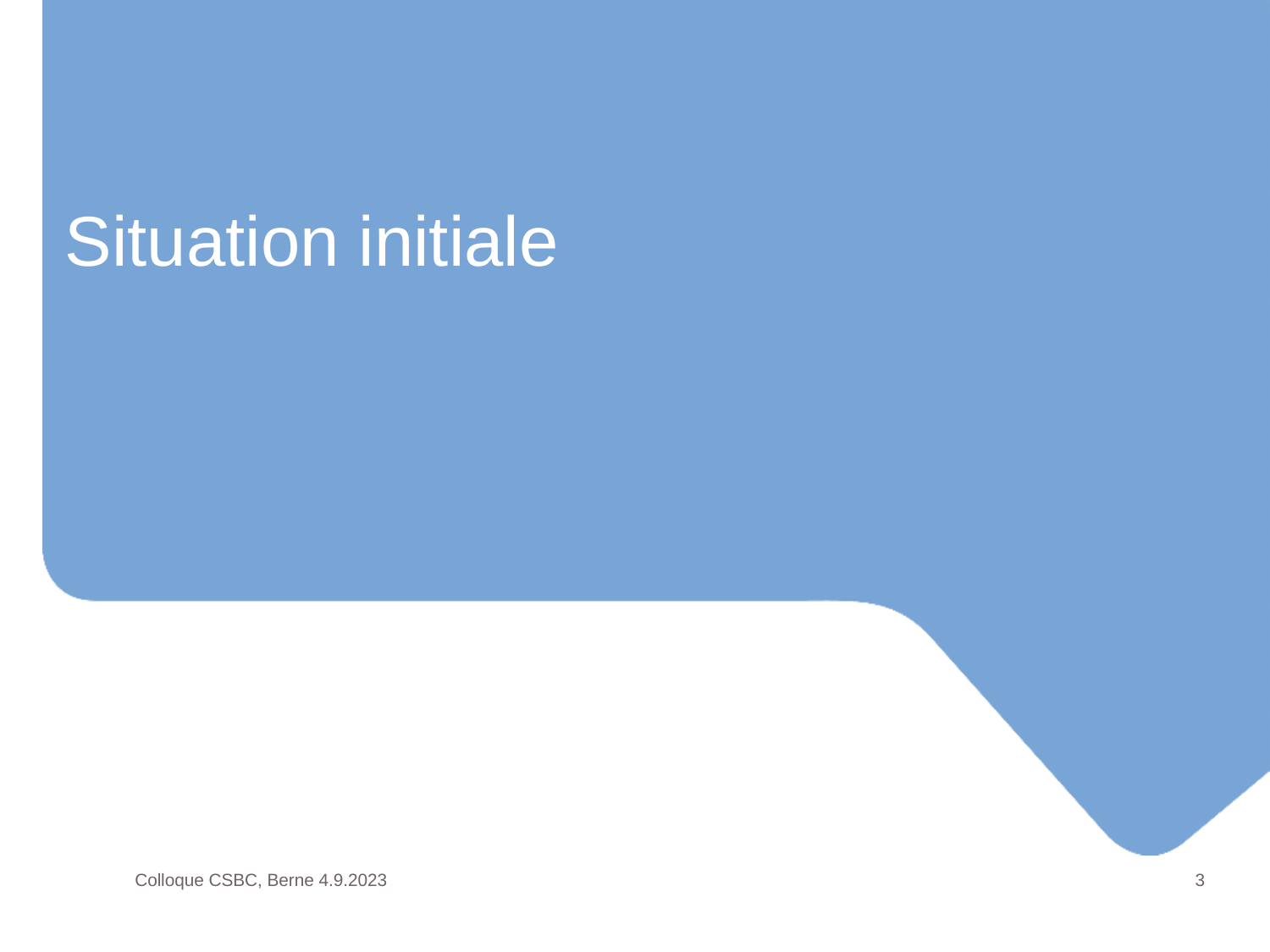

# Situation initiale
Colloque CSBC, Berne 4.9.2023
3